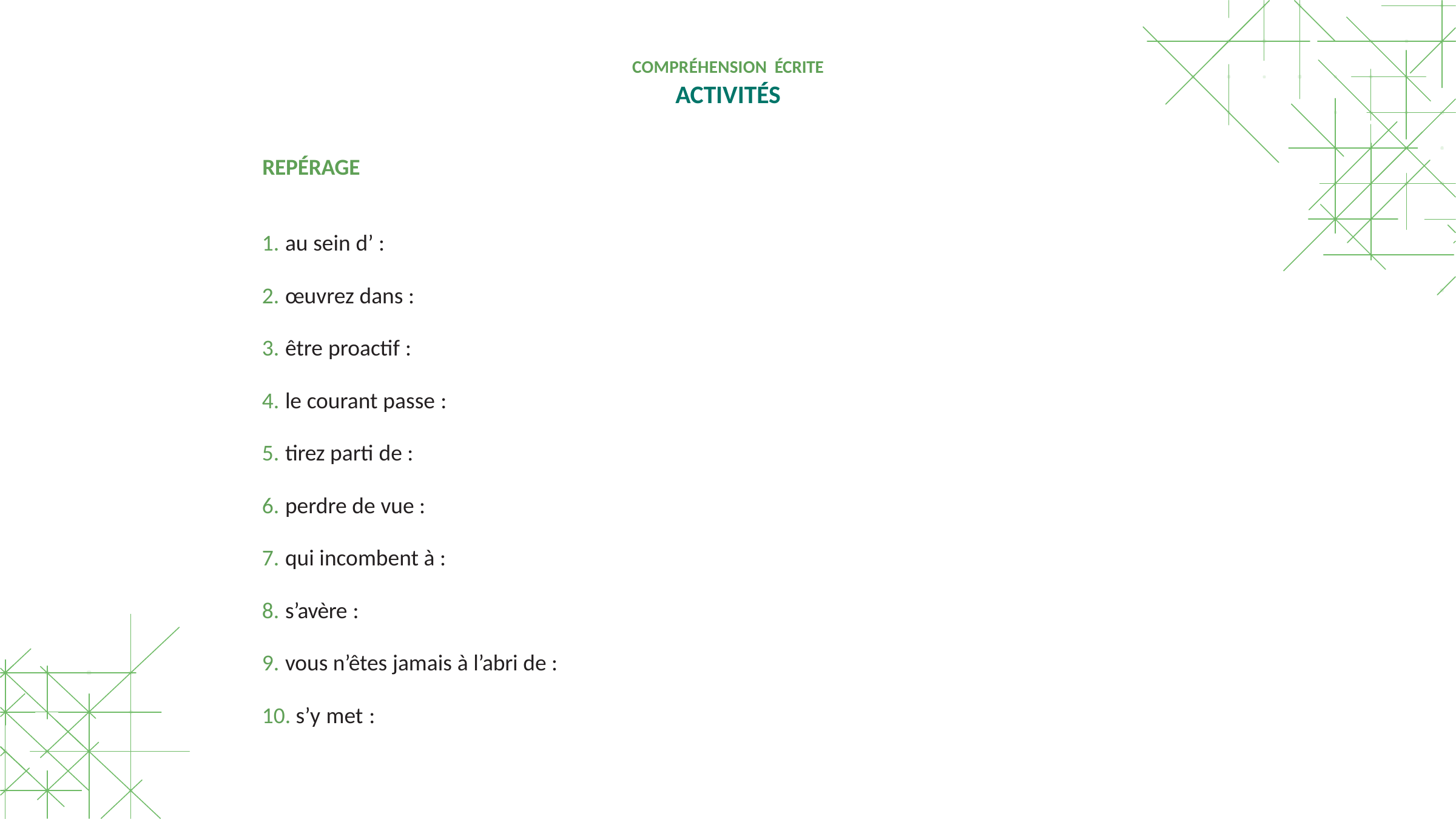

COMPRÉHENSION ÉCRITE
ACTIVITÉS
REPÉRAGE

 au sein d’ :
 œuvrez dans :
 être proactif :
 le courant passe :
 tirez parti de :
 perdre de vue :
 qui incombent à :
 s’avère :
 vous n’êtes jamais à l’abri de :
 s’y met :